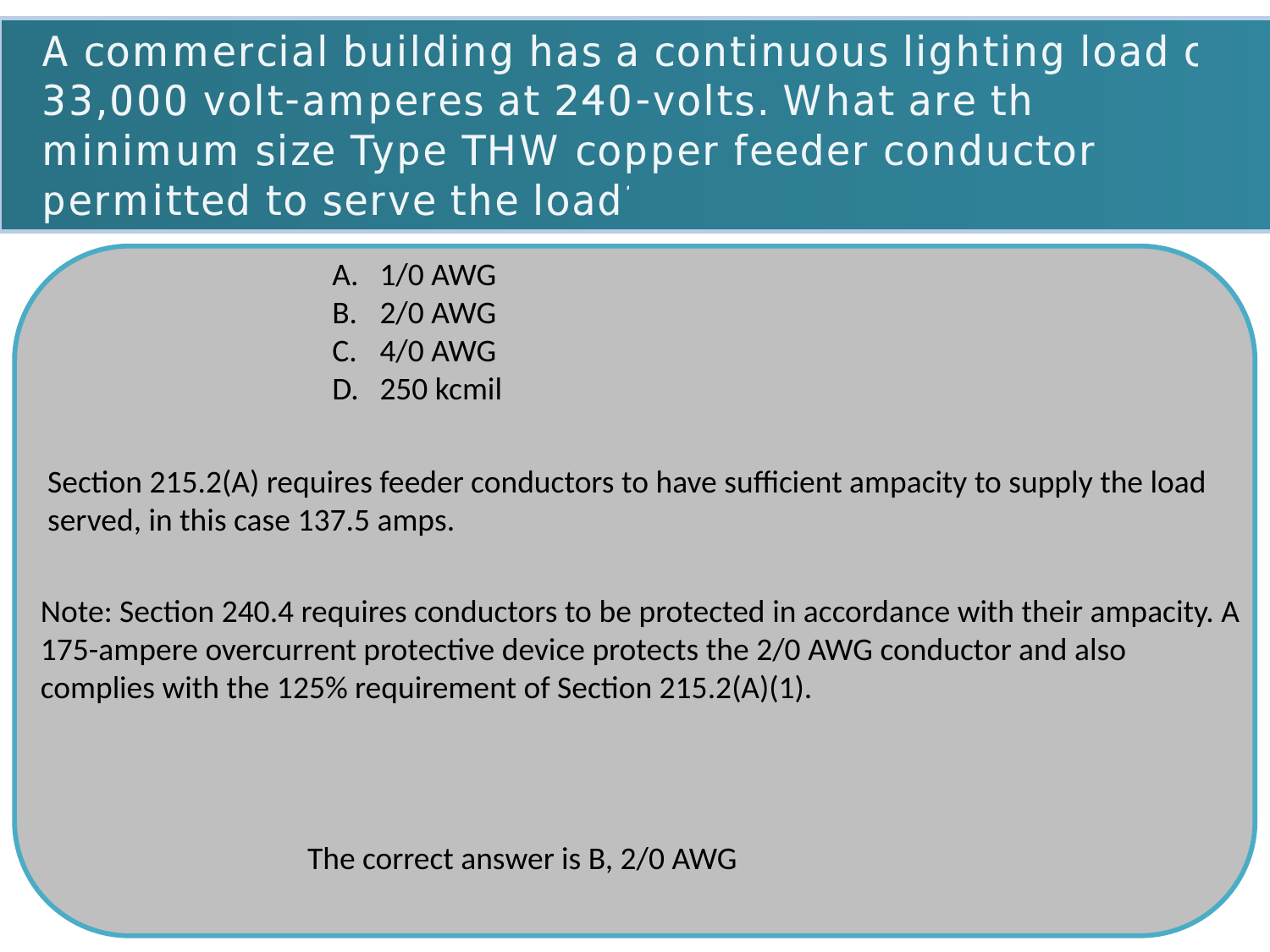

A commercial building has a continuous lighting load of 33,000 volt-amperes at 240-volts. What are the
minimum size Type THW copper feeder conductors
permitted to serve the load?

1/0 AWG
2/0 AWG
4/0 AWG
250 kcmil
Section 215.2(A) requires feeder conductors to have sufficient ampacity to supply the load
served, in this case 137.5 amps.
Note: Section 240.4 requires conductors to be protected in accordance with their ampacity. A 175-ampere overcurrent protective device protects the 2/0 AWG conductor and also
complies with the 125% requirement of Section 215.2(A)(1).
The correct answer is B, 2/0 AWG